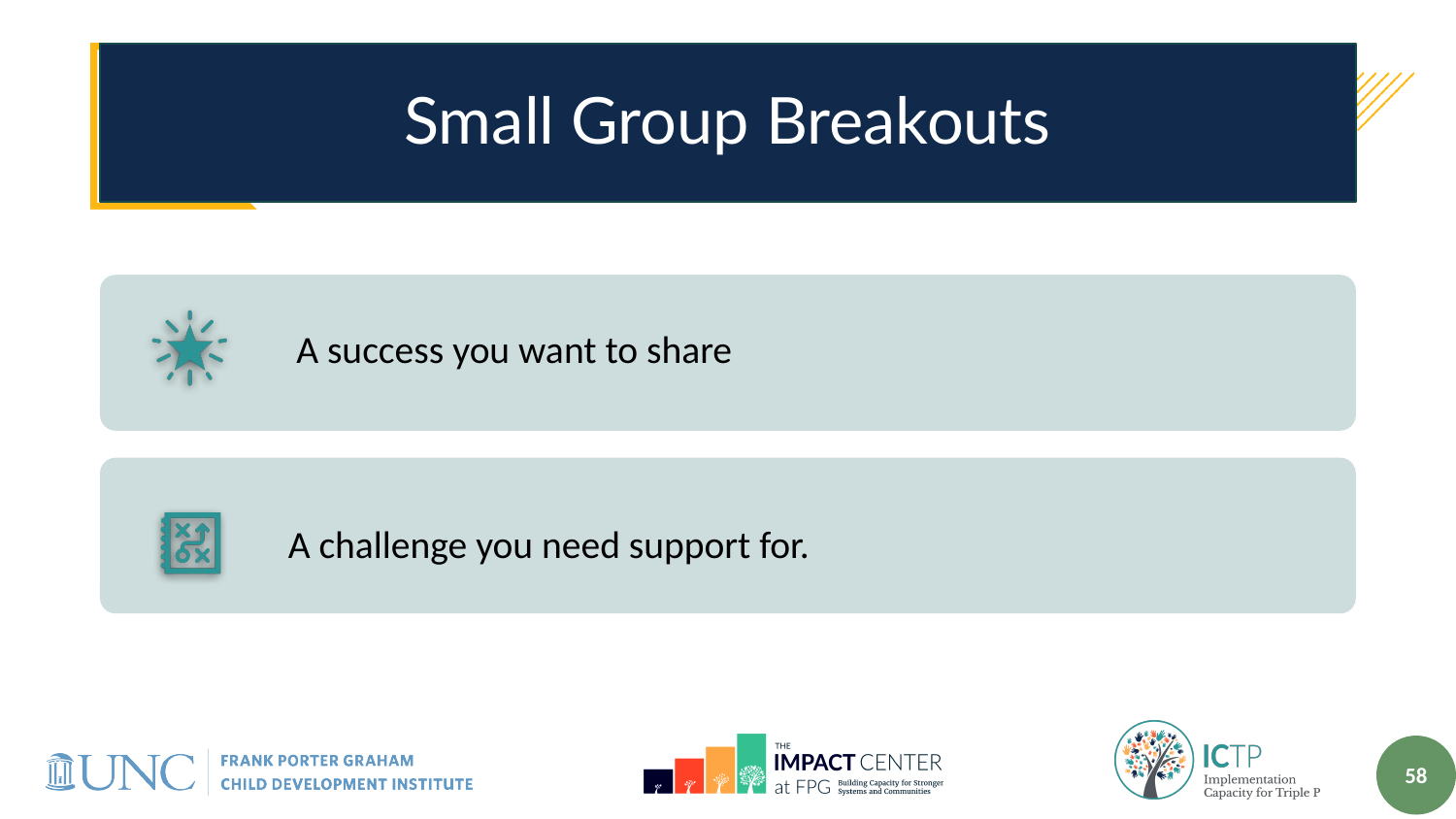

# Small Group Breakouts
A success you want to share
A challenge you need support for.

58